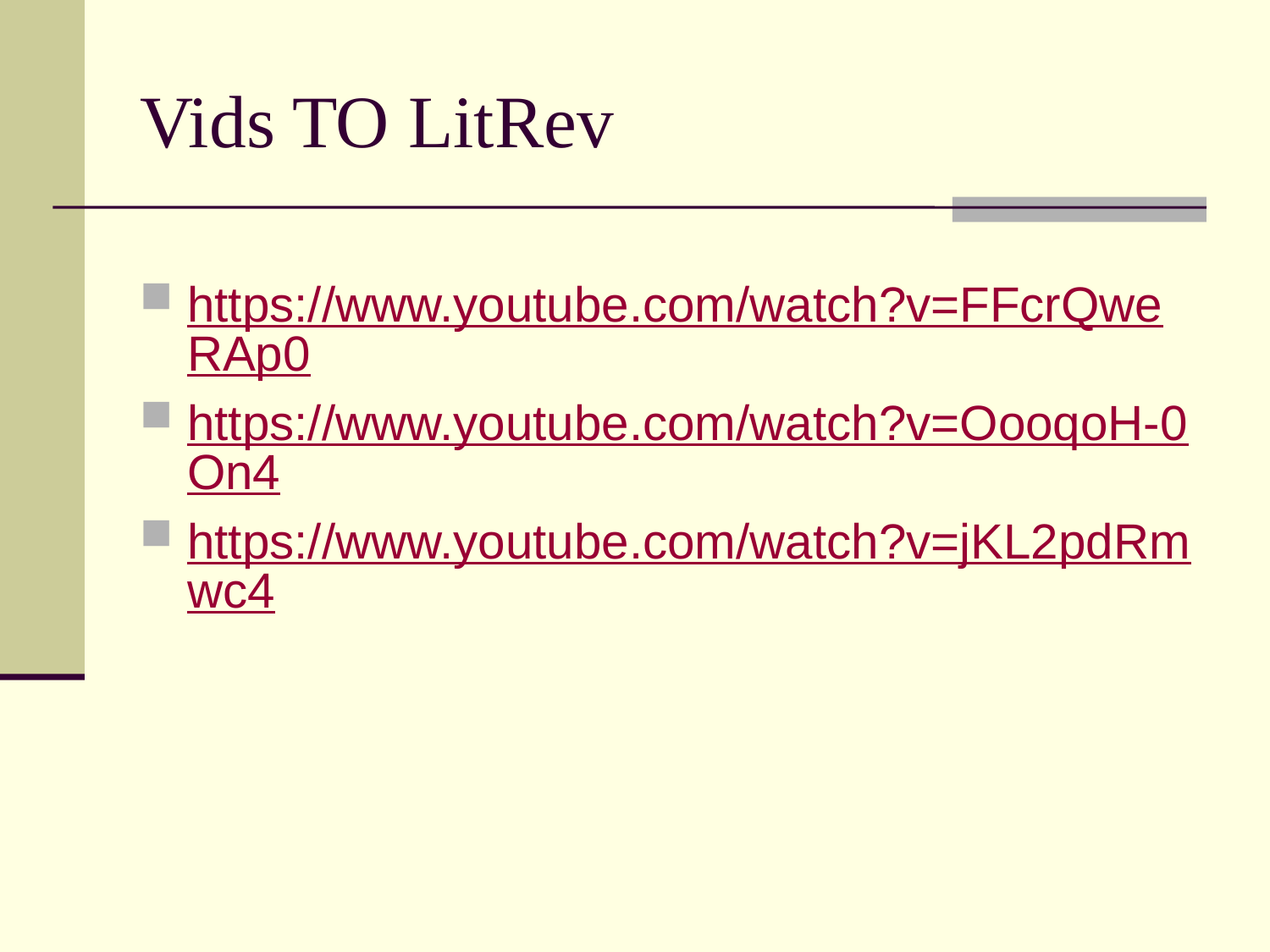

# Vids TO LitRev
https://www.youtube.com/watch?v=FFcrQweRAp0
https://www.youtube.com/watch?v=OooqoH-0On4
https://www.youtube.com/watch?v=jKL2pdRmwc4